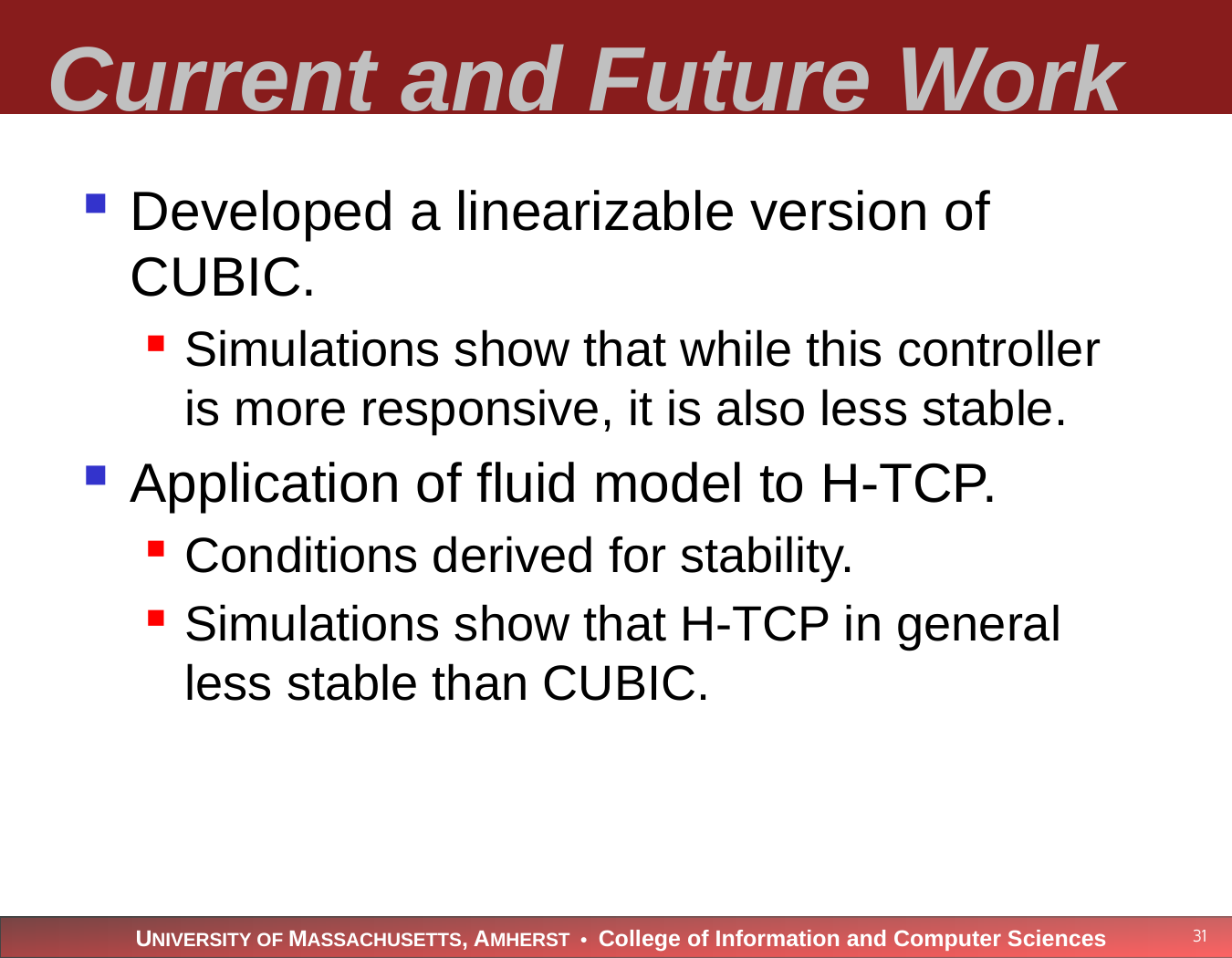

# Current and Future Work
Developed a linearizable version of CUBIC.
Simulations show that while this controller is more responsive, it is also less stable.
Application of fluid model to H-TCP.
Conditions derived for stability.
Simulations show that H-TCP in general less stable than CUBIC.
31